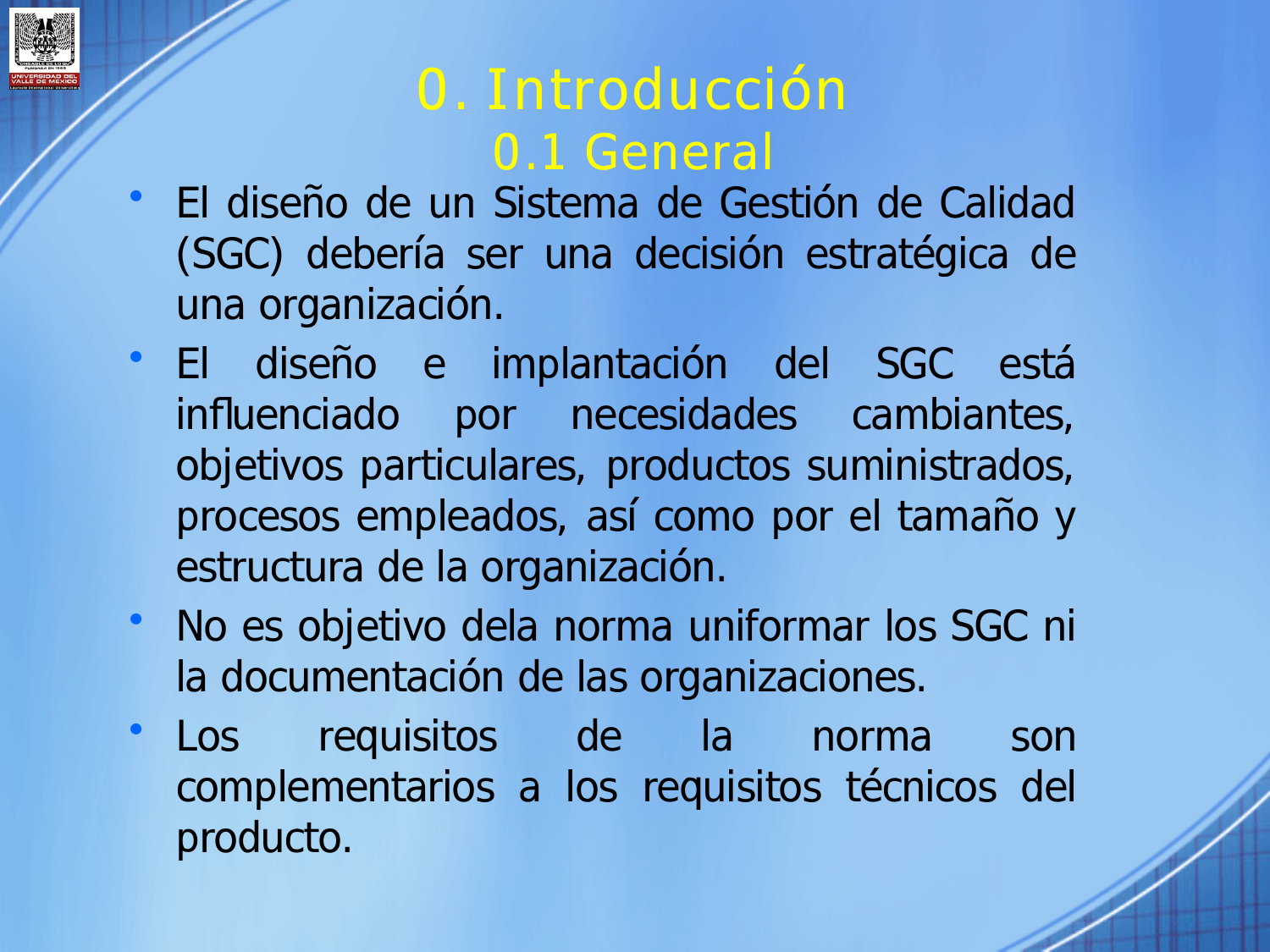

0. Introducción
0.1 General
El diseño de un Sistema de Gestión de Calidad (SGC) debería ser una decisión estratégica de una organización.
El diseño e implantación del SGC está influenciado por necesidades cambiantes, objetivos particulares, productos suministrados, procesos empleados, así como por el tamaño y estructura de la organización.
No es objetivo dela norma uniformar los SGC ni la documentación de las organizaciones.
Los requisitos de la norma son complementarios a los requisitos técnicos del producto.